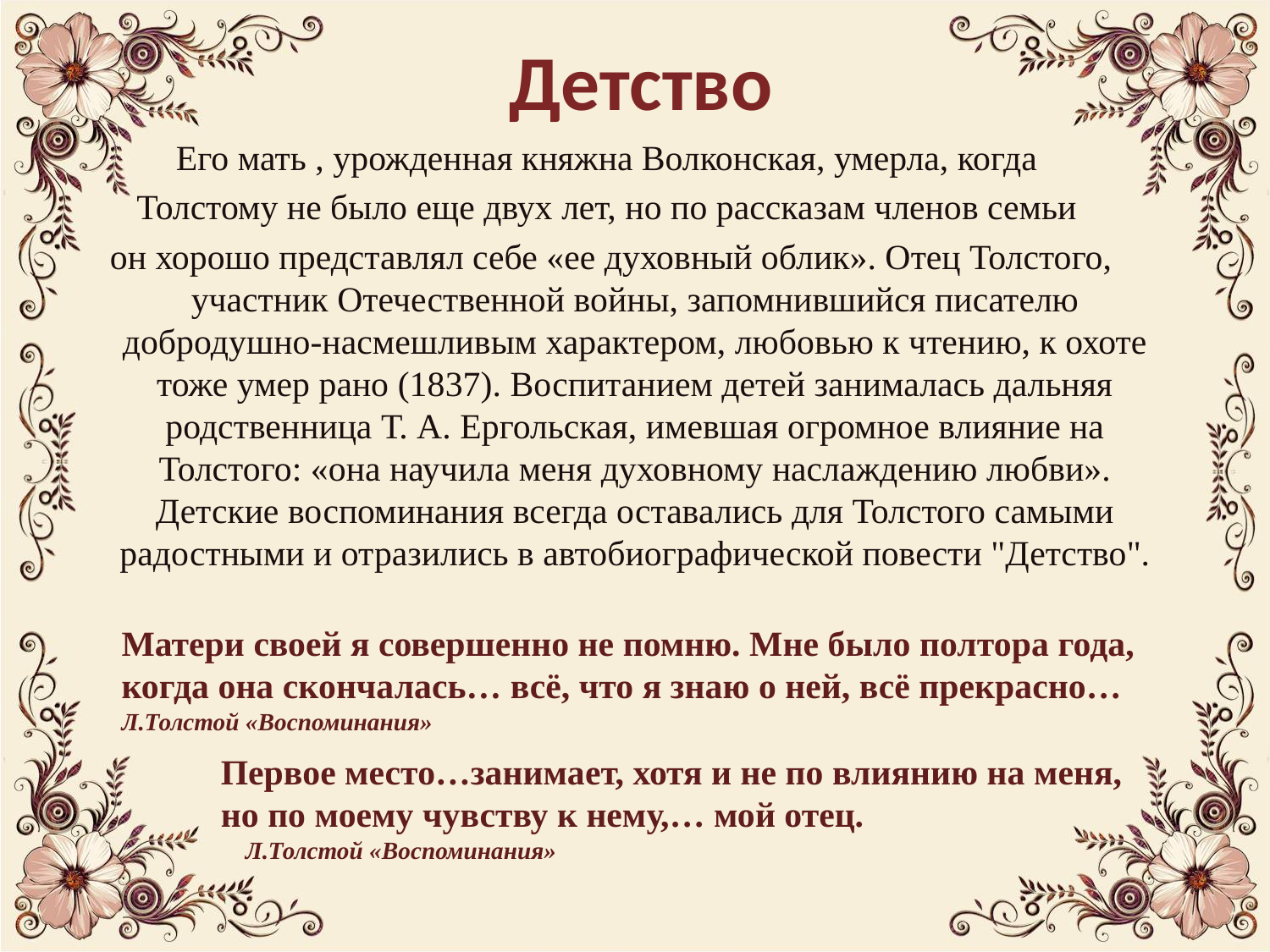

# Детство

Его мать , урожденная княжна Волконская, умерла, когда
Толстому не было еще двух лет, но по рассказам членов семьи
он хорошо представлял себе «ее духовный облик». Отец Толстого, участник Отечественной войны, запомнившийся писателю добродушно-насмешливым характером, любовью к чтению, к охоте тоже умер рано (1837). Воспитанием детей занималась дальняя родственница Т. А. Ергольская, имевшая огромное влияние на Толстого: «она научила меня духовному наслаждению любви». Детские воспоминания всегда оставались для Толстого самыми радостными и отразились в автобиографической повести "Детство".

Матери своей я совершенно не помню. Мне было полтора года, когда она скончалась… всё, что я знаю о ней, всё прекрасно…
Л.Толстой «Воспоминания»
Первое место…занимает, хотя и не по влиянию на меня, но по моему чувству к нему,… мой отец.
    Л.Толстой «Воспоминания»